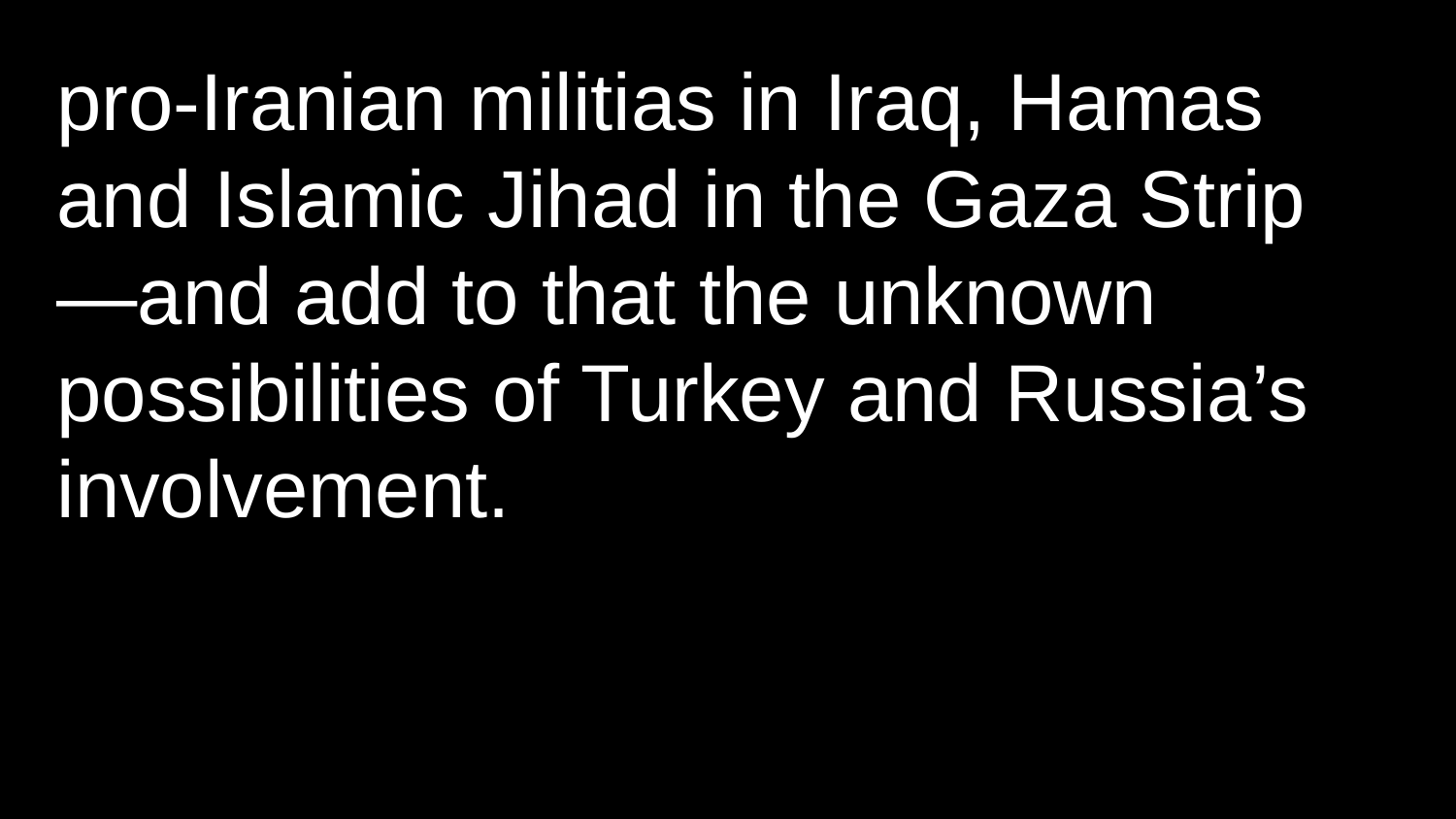

pro-Iranian militias in Iraq, Hamas and Islamic Jihad in the Gaza Strip—and add to that the unknown possibilities of Turkey and Russia’s involvement.